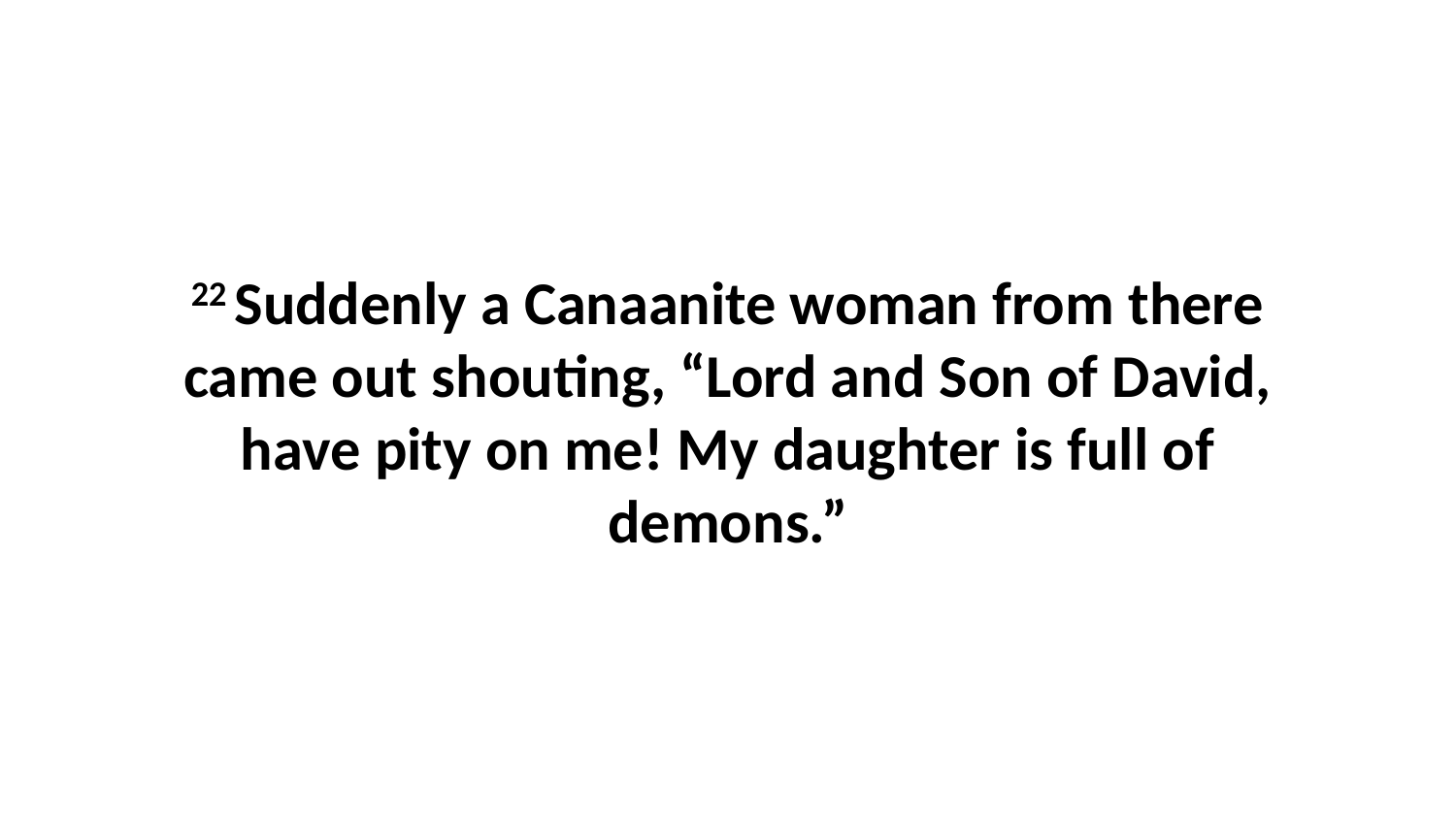

22 Suddenly a Canaanite woman from there came out shouting, “Lord and Son of David, have pity on me! My daughter is full of demons.”